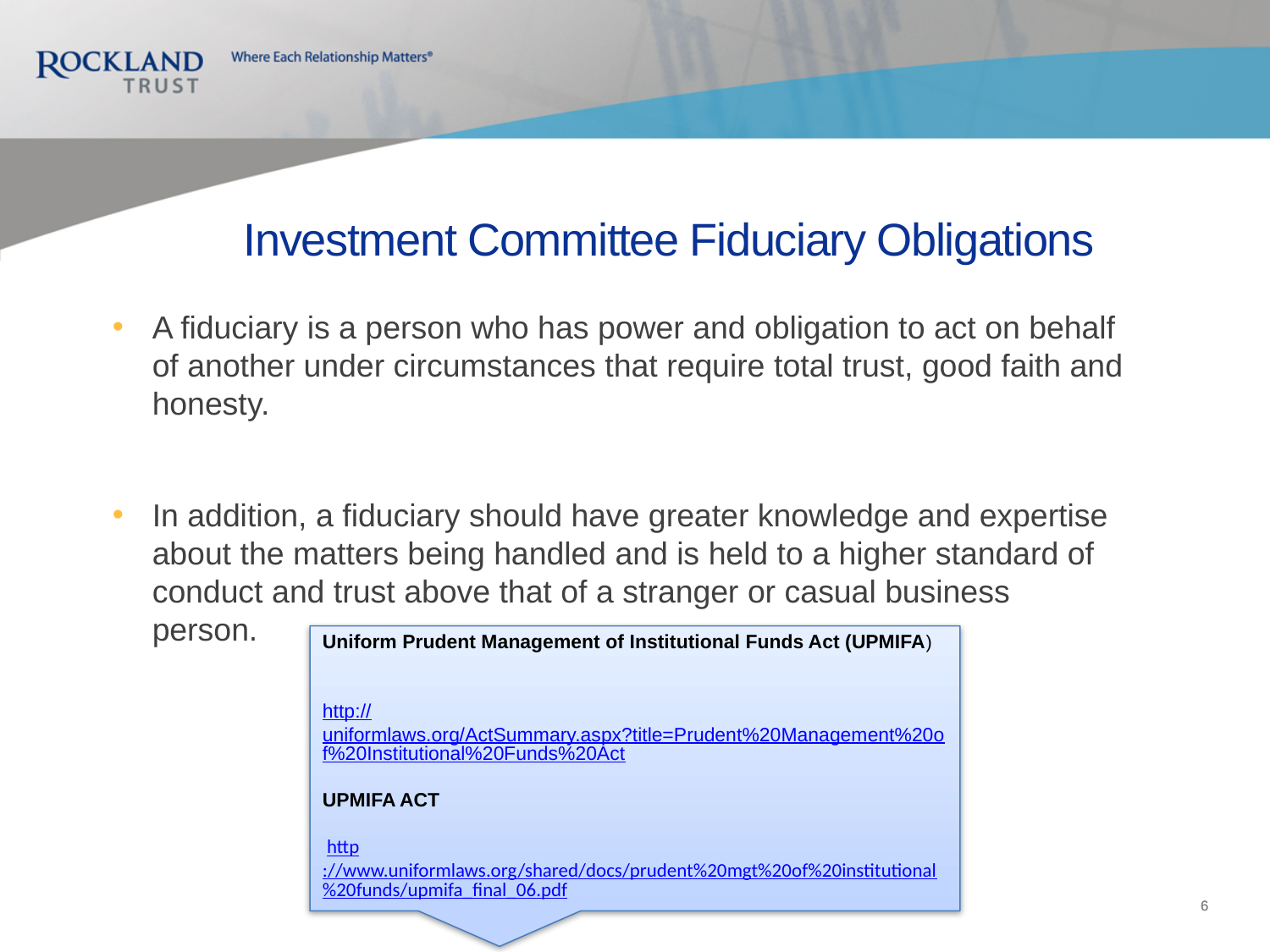

# Investment Committee Fiduciary Obligations
A fiduciary is a person who has power and obligation to act on behalf of another under circumstances that require total trust, good faith and honesty.

In addition, a fiduciary should have greater knowledge and expertise about the matters being handled and is held to a higher standard of conduct and trust above that of a stranger or casual business person.

Uniform Prudent Management of Institutional Funds Act (UPMIFA)

http://uniformlaws.org/ActSummary.aspx?title=Prudent%20Management%20of%20Institutional%20Funds%20Act

UPMIFA ACT

 http://www.uniformlaws.org/shared/docs/prudent%20mgt%20of%20institutional%20funds/upmifa_final_06.pdf